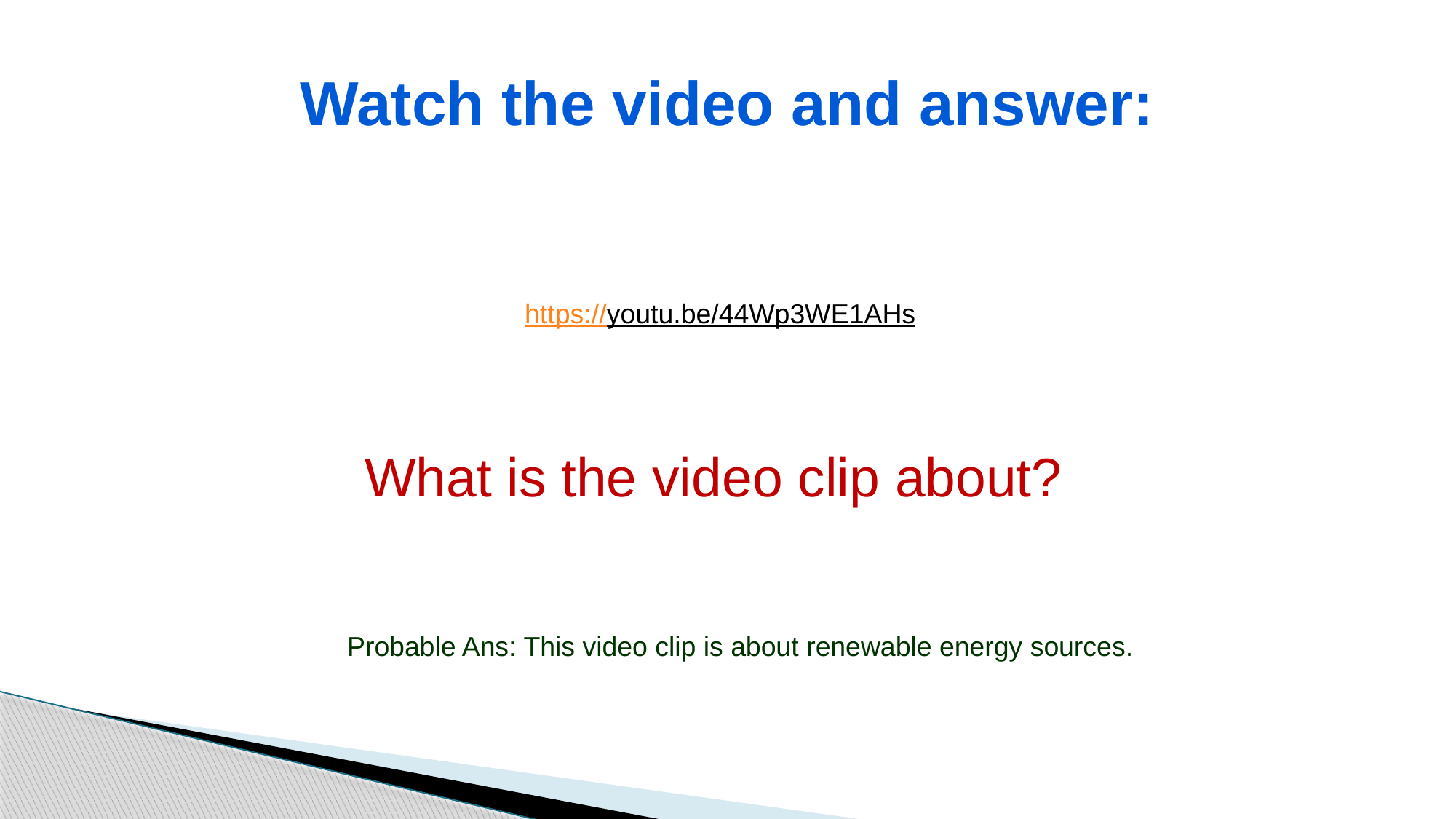

# Watch the video and answer:
https://youtu.be/44Wp3WE1AHs
What is the video clip about?
Probable Ans: This video clip is about renewable energy sources.